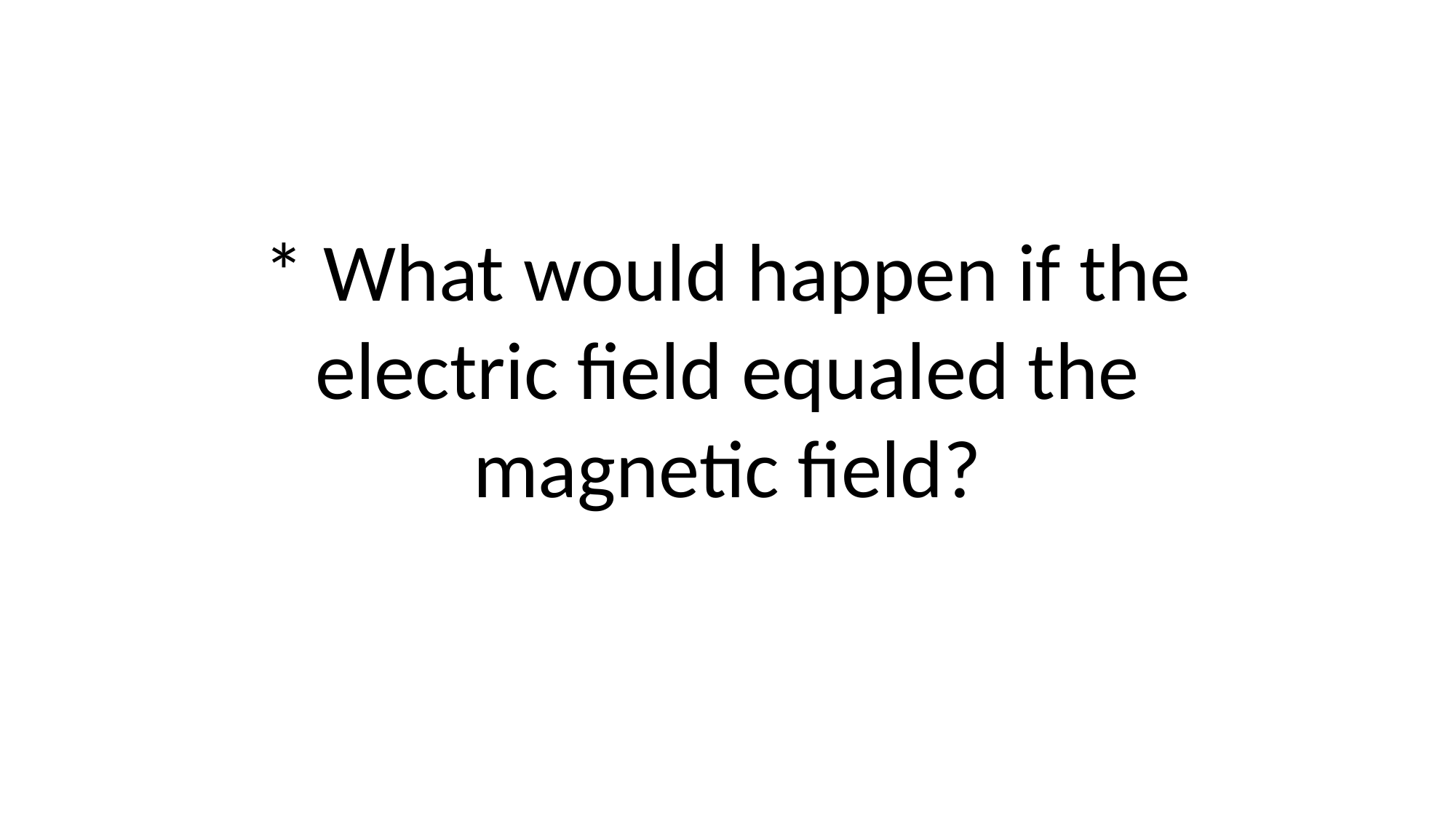

* What would happen if the electric field equaled the magnetic field?